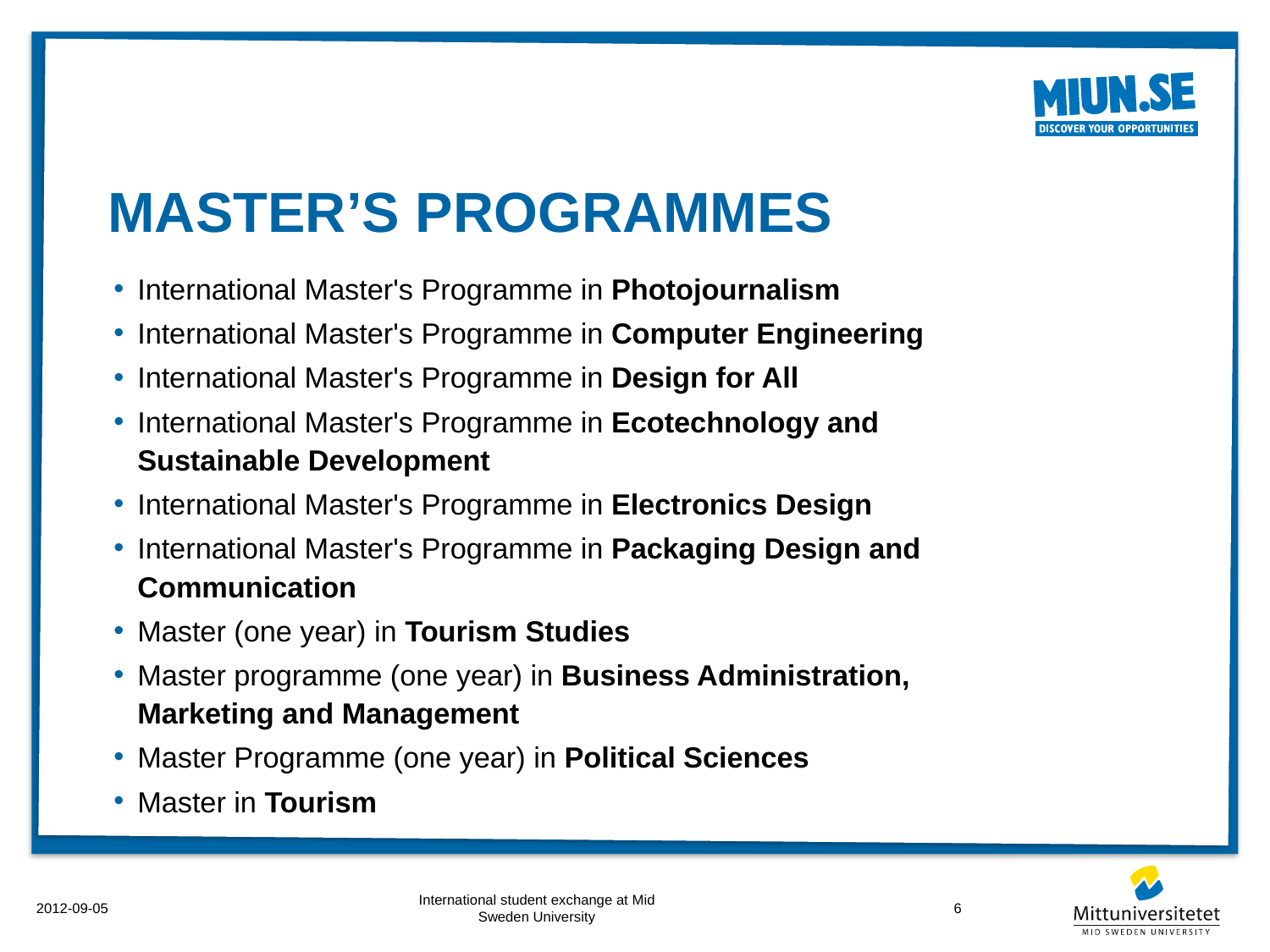

# Master’s programmes
International Master's Programme in Photojournalism
International Master's Programme in Computer Engineering
International Master's Programme in Design for All
International Master's Programme in Ecotechnology and Sustainable Development
International Master's Programme in Electronics Design
International Master's Programme in Packaging Design and Communication
Master (one year) in Tourism Studies
Master programme (one year) in Business Administration, Marketing and Management
Master Programme (one year) in Political Sciences
Master in Tourism

2012-09-05
International student exchange at Mid Sweden University
6